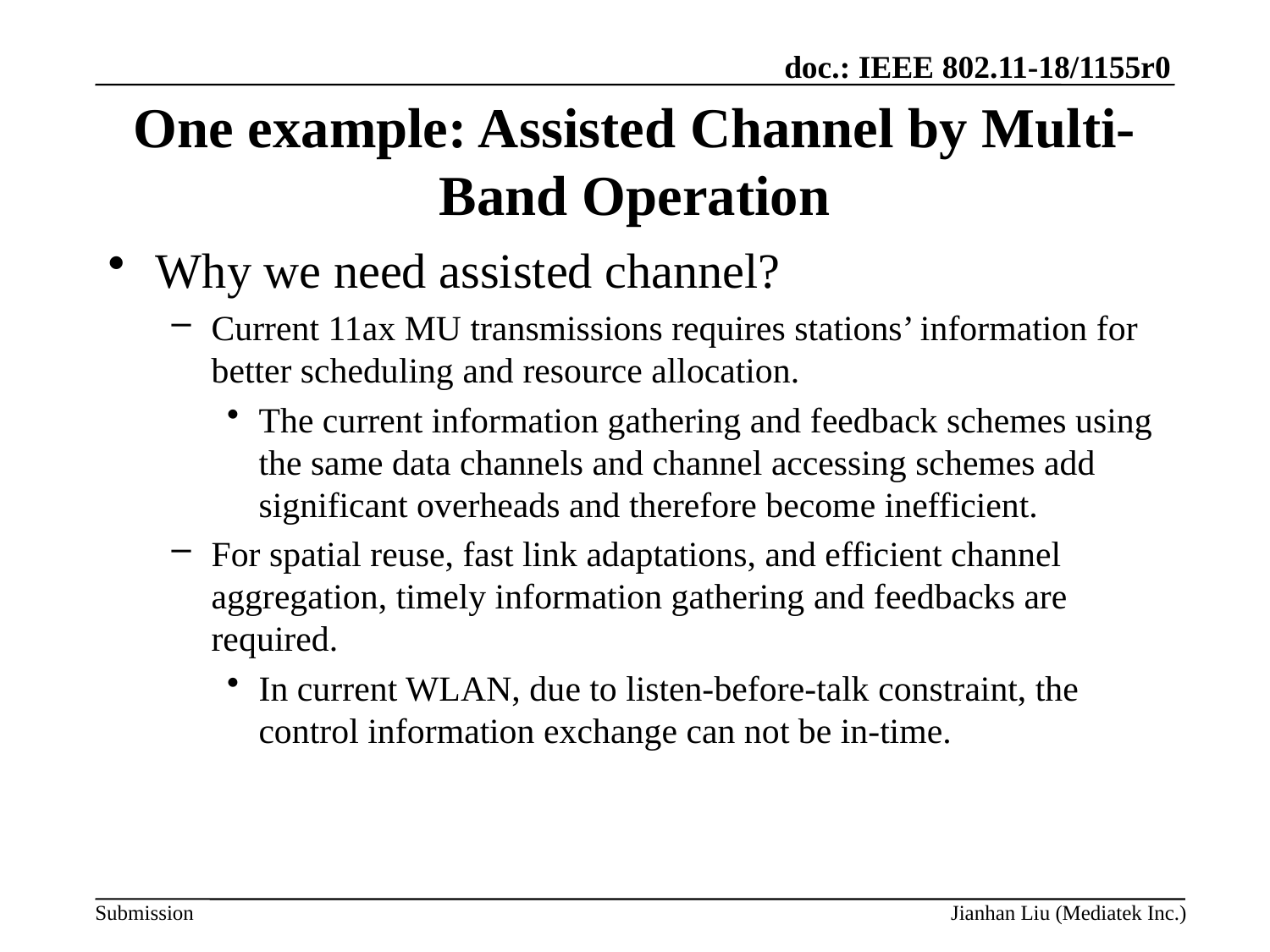

# One example: Assisted Channel by Multi-Band Operation
Why we need assisted channel?
Current 11ax MU transmissions requires stations’ information for better scheduling and resource allocation.
The current information gathering and feedback schemes using the same data channels and channel accessing schemes add significant overheads and therefore become inefficient.
For spatial reuse, fast link adaptations, and efficient channel aggregation, timely information gathering and feedbacks are required.
In current WLAN, due to listen-before-talk constraint, the control information exchange can not be in-time.
Jianhan Liu (Mediatek Inc.)